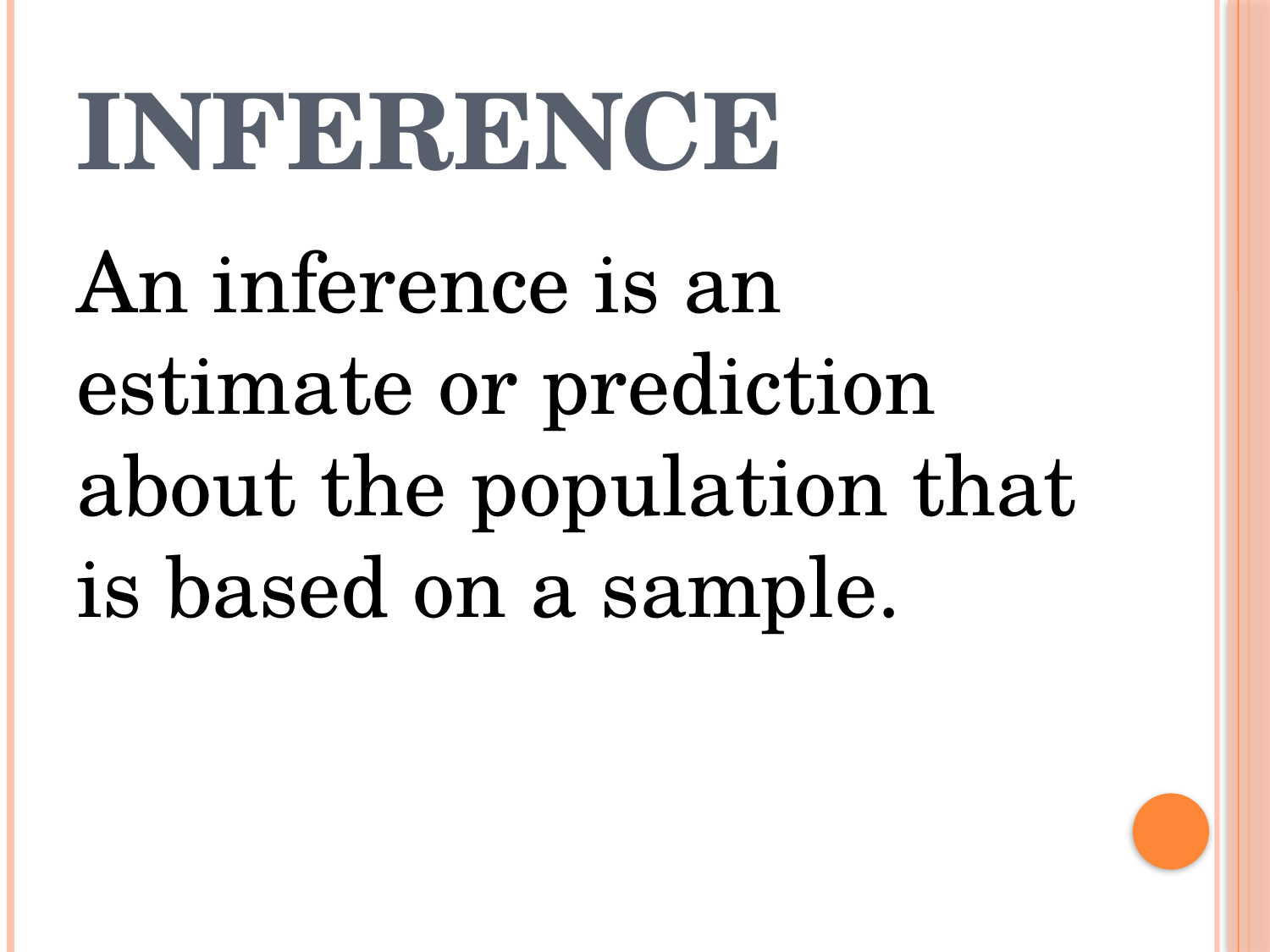

# Inference
An inference is an estimate or prediction about the population that is based on a sample.